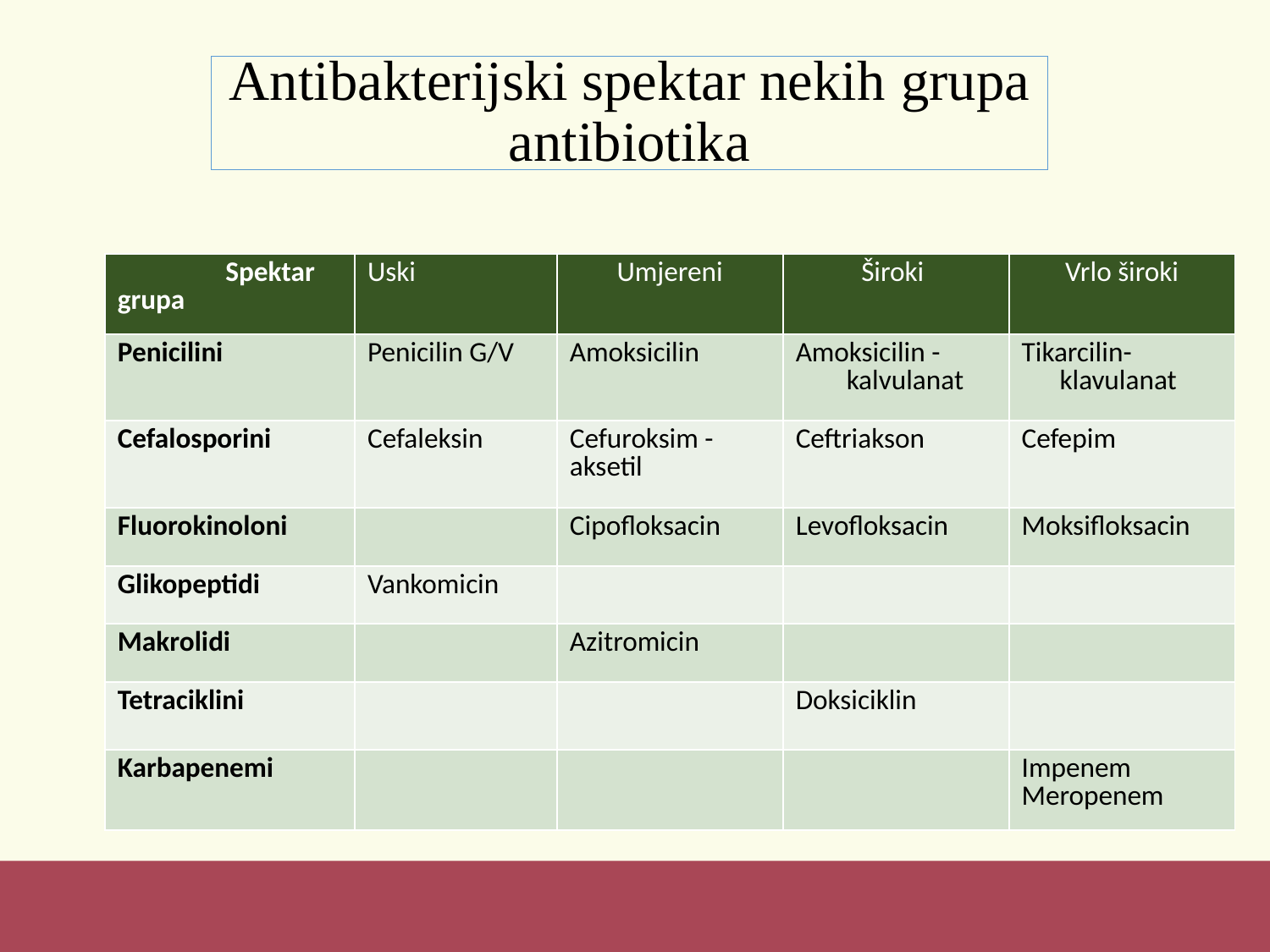

# Antibakterijski spektar nekih grupa antibiotika
| Spektar grupa | Uski | Umjereni | Široki | Vrlo široki |
| --- | --- | --- | --- | --- |
| Penicilini | Penicilin G/V | Amoksicilin | Amoksicilin - kalvulanat | Tikarcilin- klavulanat |
| Cefalosporini | Cefaleksin | Cefuroksim -aksetil | Ceftriakson | Cefepim |
| Fluorokinoloni |  | Cipofloksacin | Levofloksacin | Moksifloksacin |
| Glikopeptidi | Vankomicin |  |  |  |
| Makrolidi |  | Azitromicin |  |  |
| Tetraciklini |  |  | Doksiciklin |  |
| Karbapenemi |  |  |  | Impenem Meropenem |